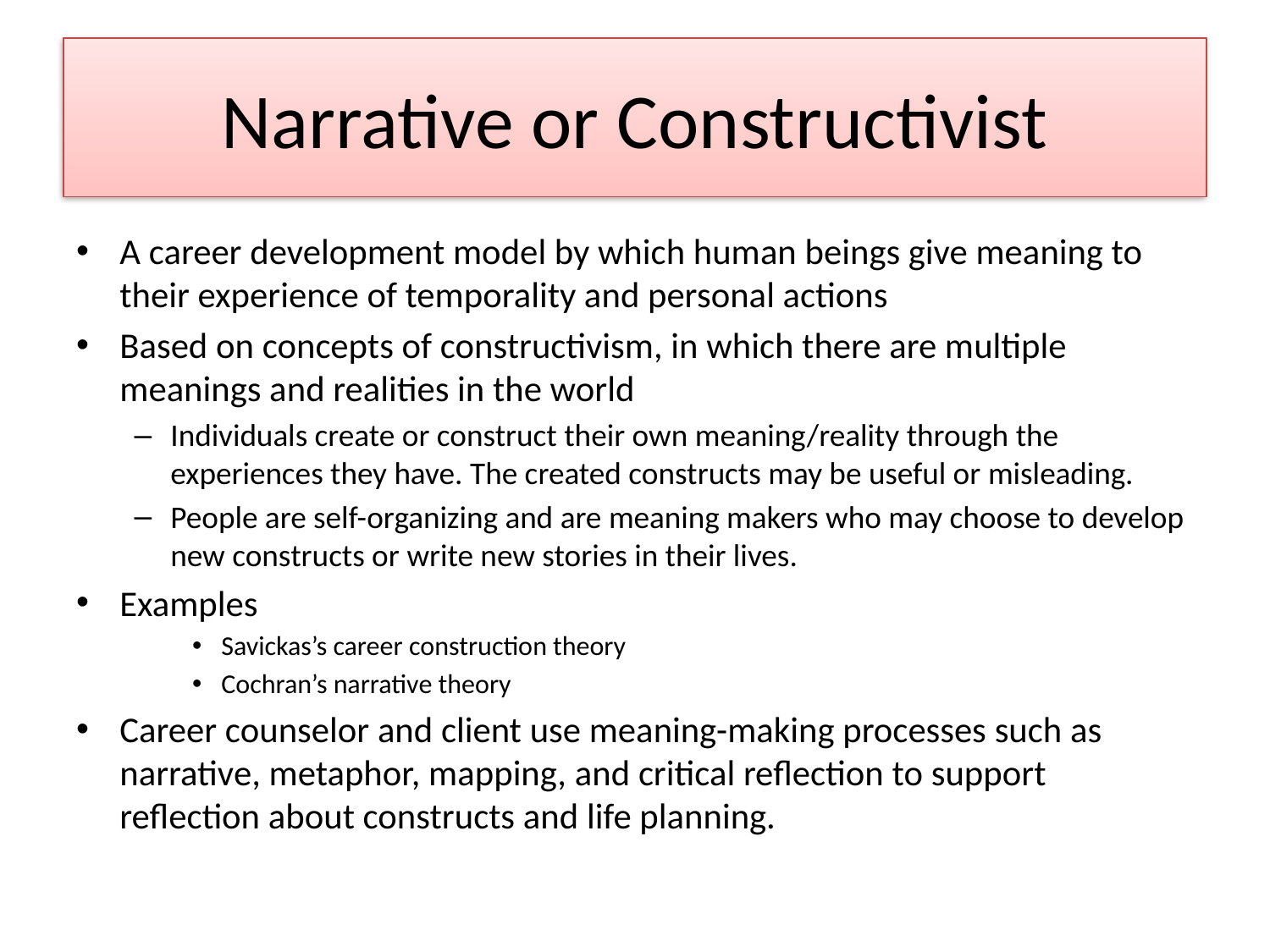

# Narrative or Constructivist
A career development model by which human beings give meaning to their experience of temporality and personal actions
Based on concepts of constructivism, in which there are multiple meanings and realities in the world
Individuals create or construct their own meaning/reality through the experiences they have. The created constructs may be useful or misleading.
People are self-organizing and are meaning makers who may choose to develop new constructs or write new stories in their lives.
Examples
Savickas’s career construction theory
Cochran’s narrative theory
Career counselor and client use meaning-making processes such as narrative, metaphor, mapping, and critical reflection to support reflection about constructs and life planning.